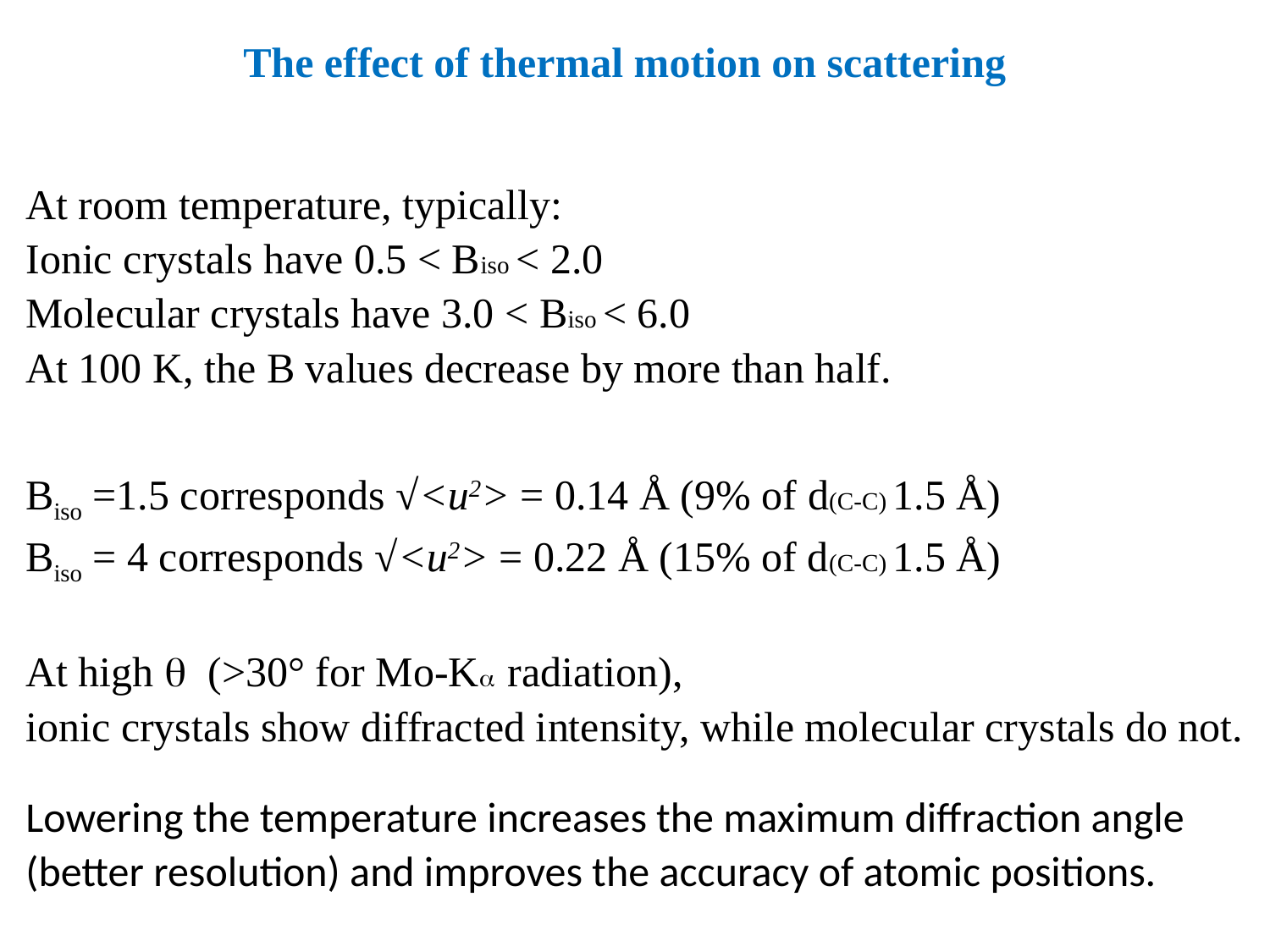

The effect of thermal motion on scattering

At room temperature, typically:
Ionic crystals have 0.5 < Biso < 2.0
Molecular crystals have 3.0 < Biso < 6.0
At 100 K, the B values decrease by more than half.

Biso =1.5 corresponds √<u2> = 0.14 Å (9% of d(C-C) 1.5 Å)
Biso = 4 corresponds √<u2> = 0.22 Å (15% of d(C-C) 1.5 Å)

At high θ (>30° for Mo-Kα radiation),
ionic crystals show diffracted intensity, while molecular crystals do not.

Lowering the temperature increases the maximum diffraction angle (better resolution) and improves the accuracy of atomic positions.